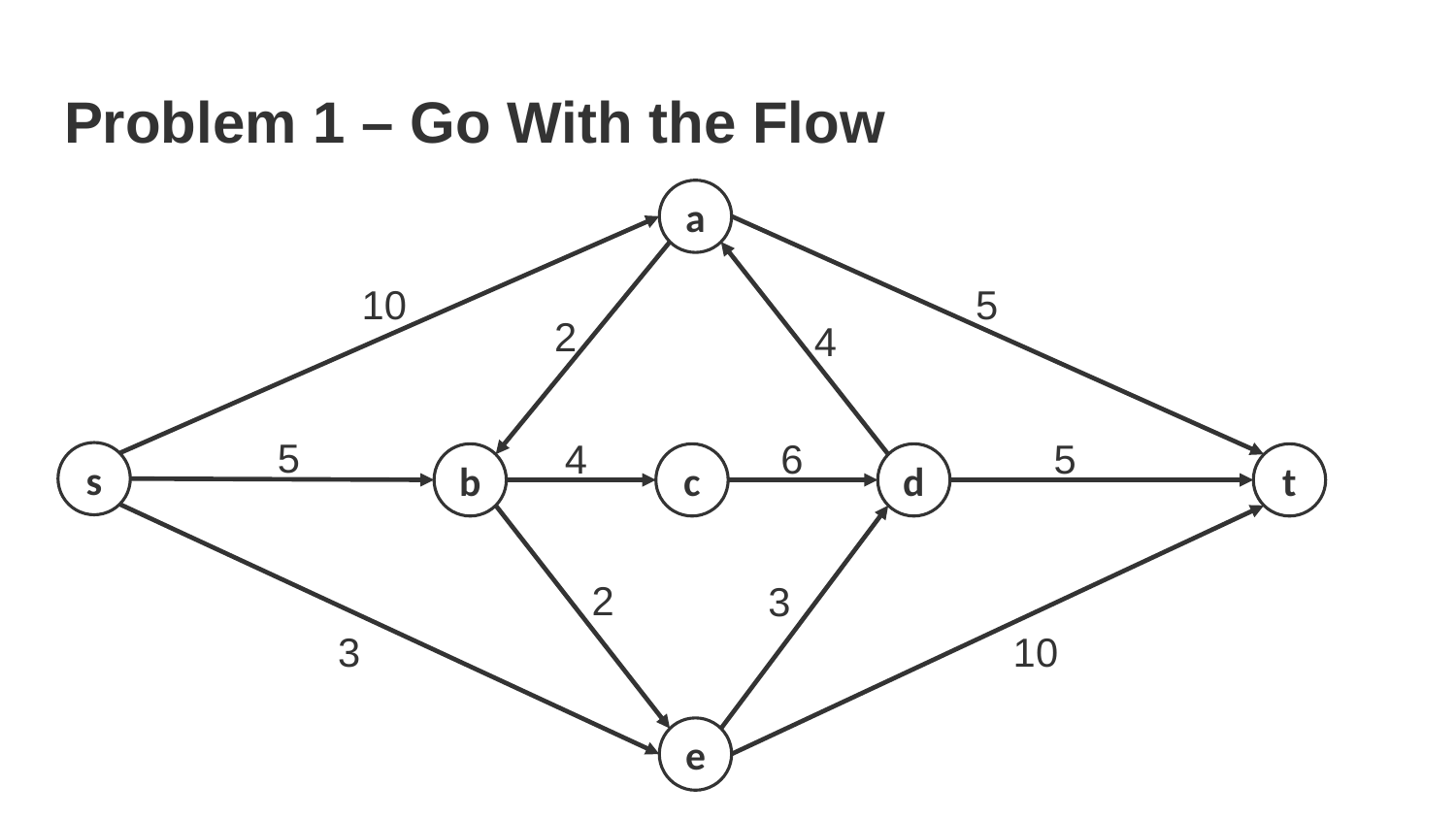

# Problem 1 – Go With the Flow
a
10
5
2
4
5
4
6
5
s
b
c
d
t
2
3
10
3
e